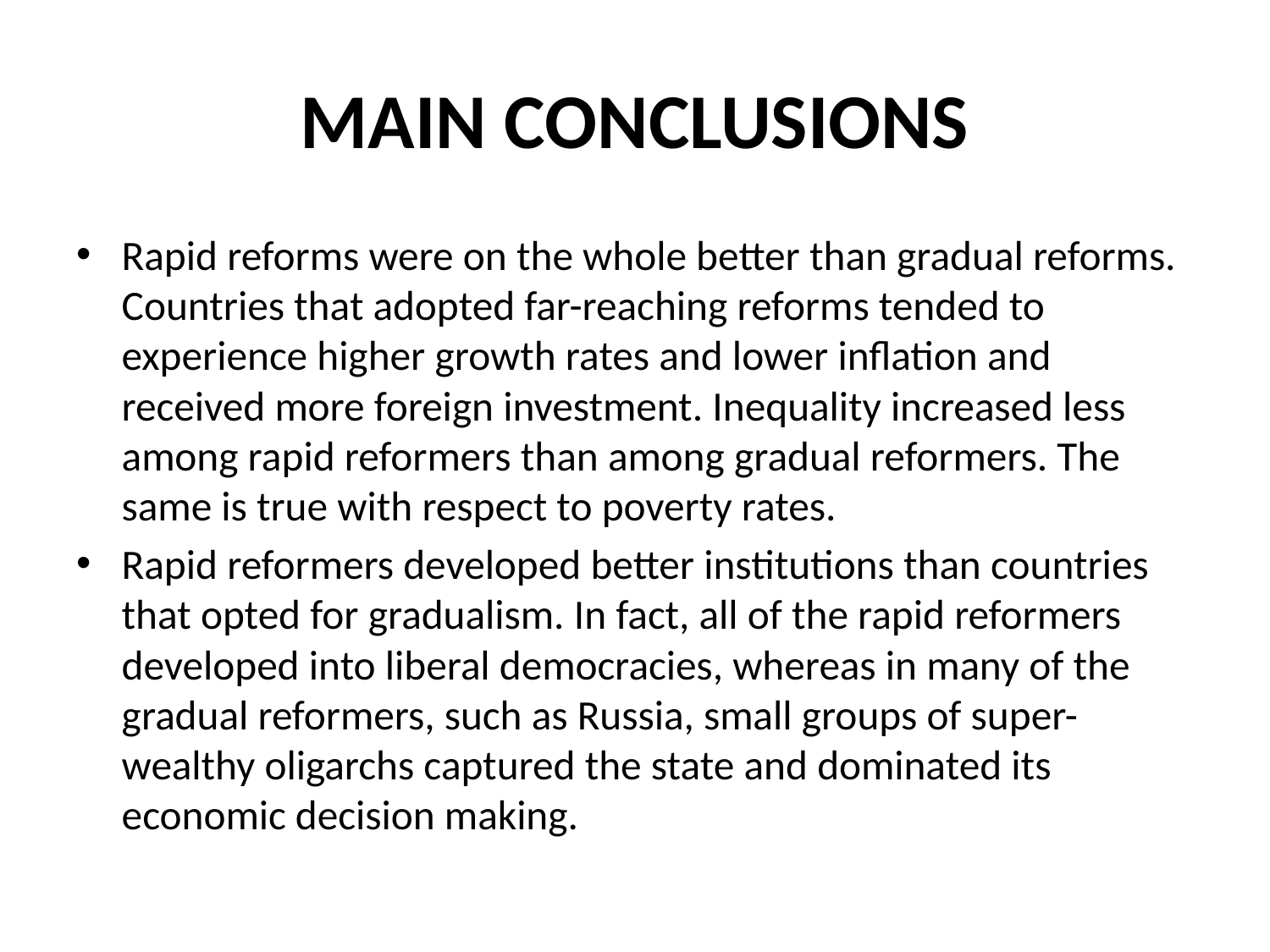

# MAIN CONCLUSIONS
Rapid reforms were on the whole better than gradual reforms. Countries that adopted far-reaching reforms tended to experience higher growth rates and lower inflation and received more foreign investment. Inequality increased less among rapid reformers than among gradual reformers. The same is true with respect to poverty rates.
Rapid reformers developed better institutions than countries that opted for gradualism. In fact, all of the rapid reformers developed into liberal democracies, whereas in many of the gradual reformers, such as Russia, small groups of super-wealthy oligarchs captured the state and dominated its economic decision making.